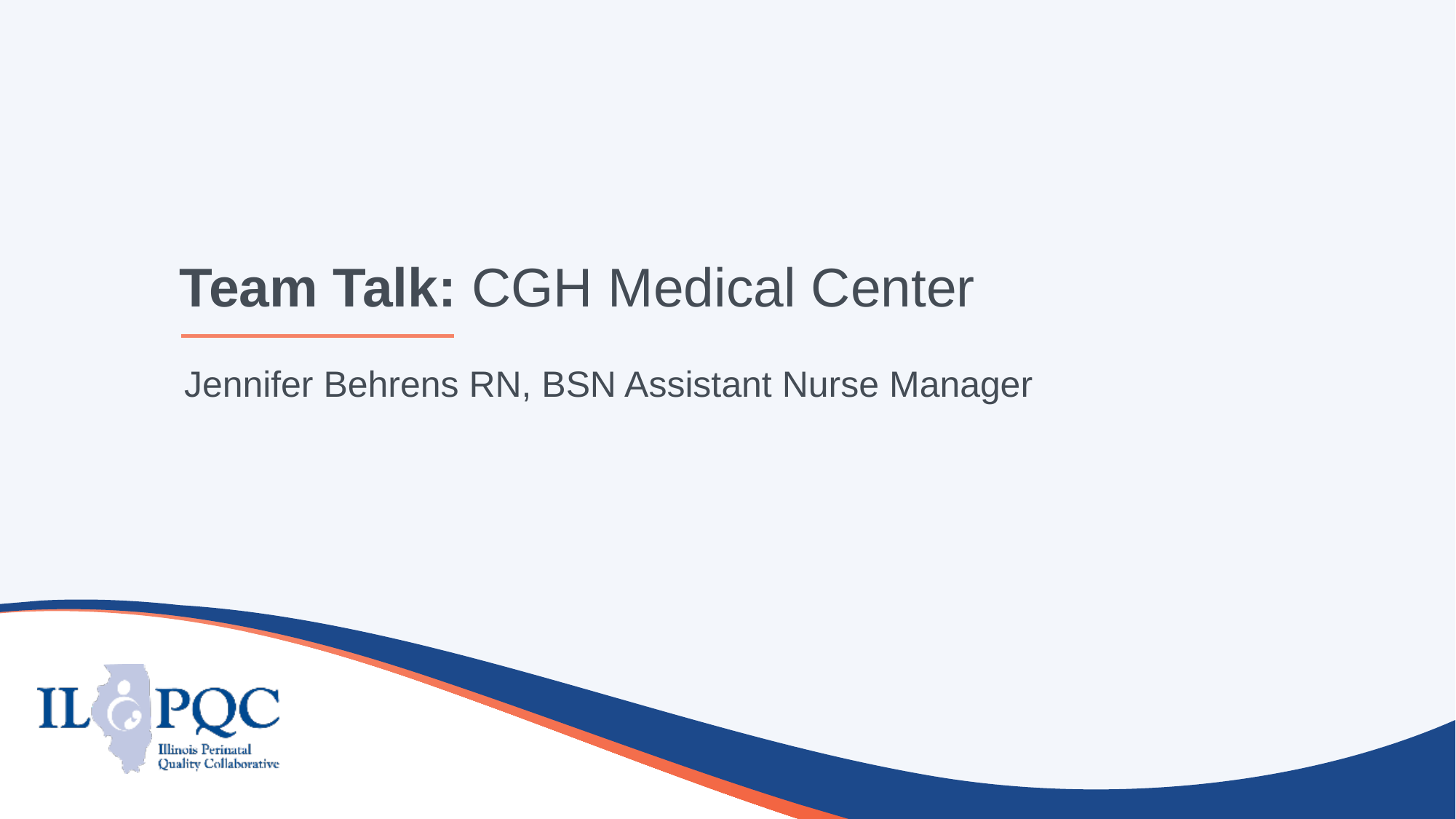

# Team Talk: CGH Medical Center
Jennifer Behrens RN, BSN Assistant Nurse Manager